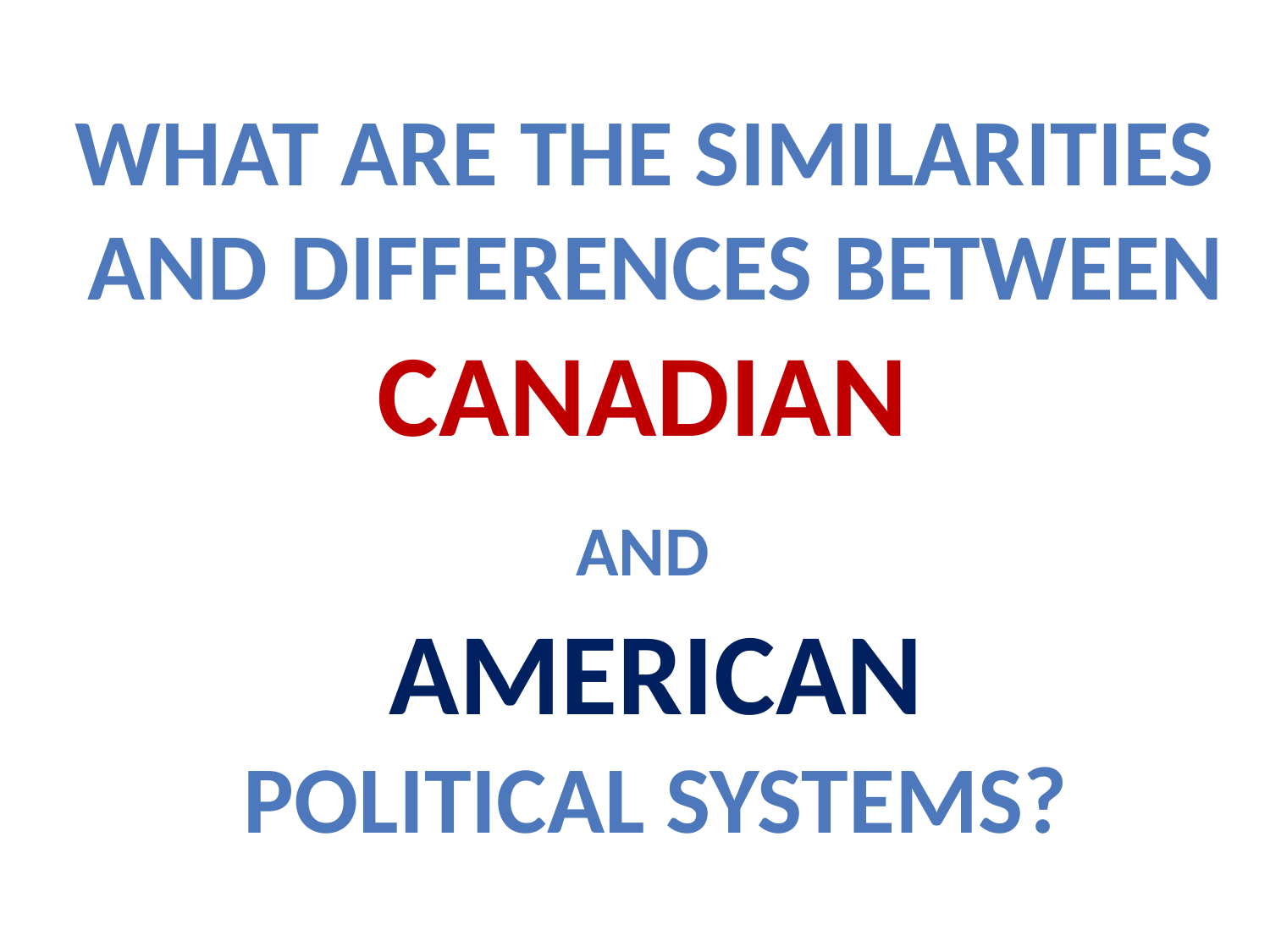

What are the similarities
And differences between
CANADIAN
and
AMERICAN
Political systems?